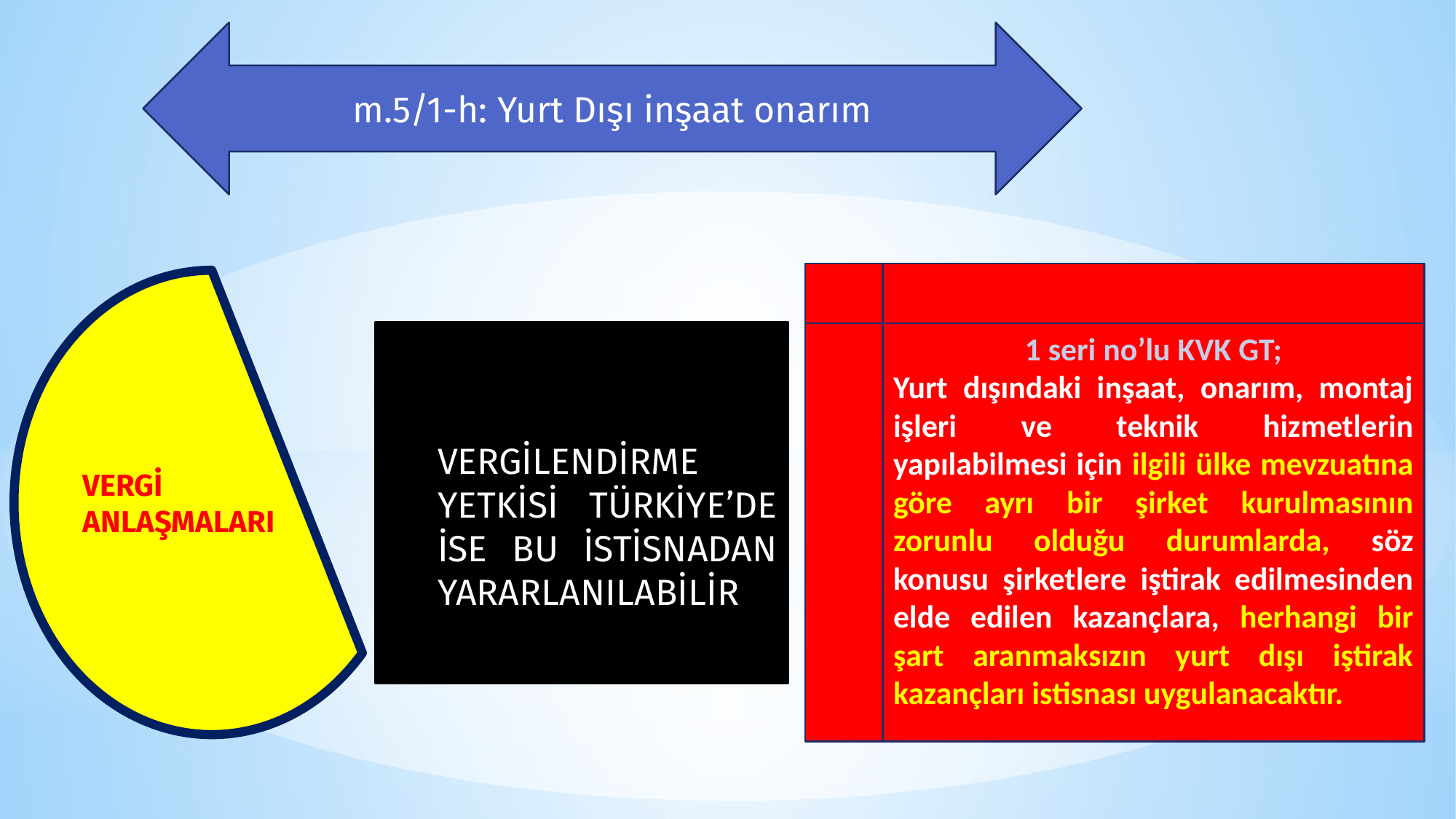

m.5/1-h: Yurt Dışı inşaat onarım
1 seri no’lu KVK GT;
Yurt dışındaki inşaat, onarım, montaj işleri ve teknik hizmetlerin yapılabilmesi için ilgili ülke mevzuatına göre ayrı bir şirket kurulmasının zorunlu olduğu durumlarda, söz konusu şirketlere iştirak edilmesinden elde edilen kazançlara, herhangi bir şart aranmaksızın yurt dışı iştirak kazançları istisnası uygulanacaktır.
VERGİ ANLAŞMALARI
VERGİLENDİRME YETKİSİ TÜRKİYE’DE İSE BU İSTİSNADAN YARARLANILABİLİR